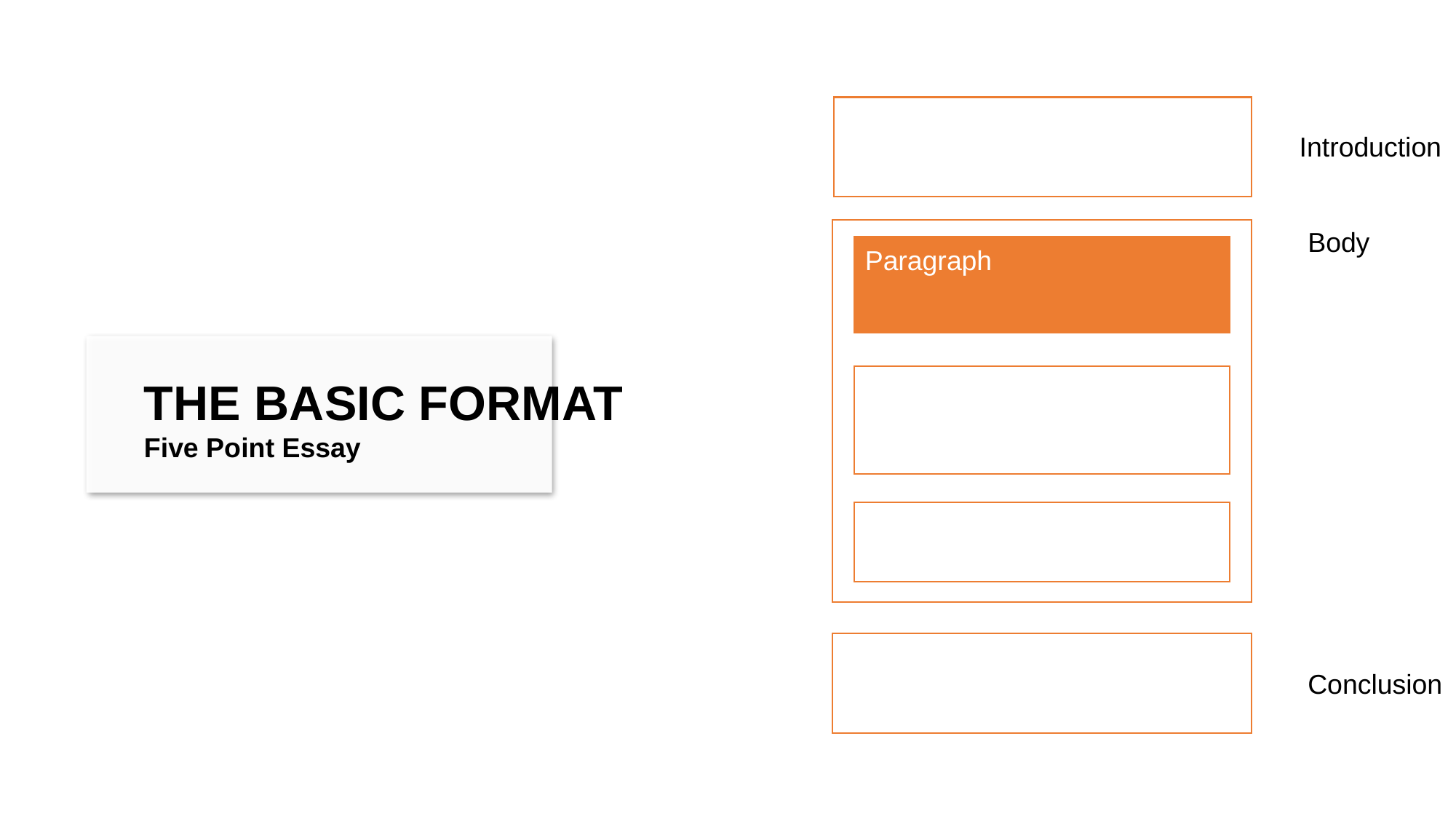

Introduction

Body

Paragraph

THE BASIC FORMAT
Five Point Essay

Conclusion